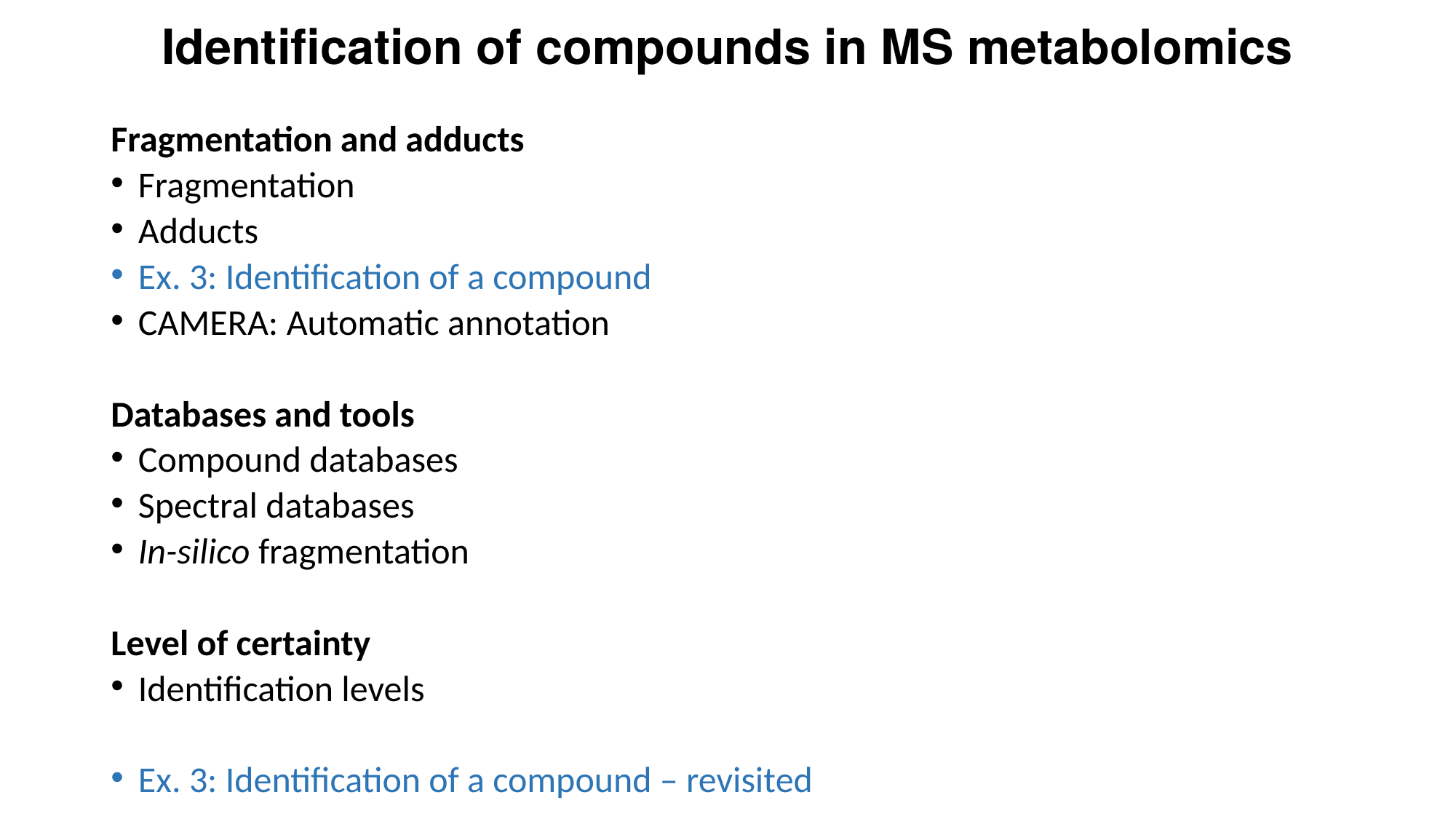

# Identification of compounds in MS metabolomics
Fragmentation and adducts
Fragmentation
Adducts
Ex. 3: Identification of a compound
CAMERA: Automatic annotation

Databases and tools
Compound databases
Spectral databases
In-silico fragmentation

Level of certainty
Identification levels

Ex. 3: Identification of a compound – revisited